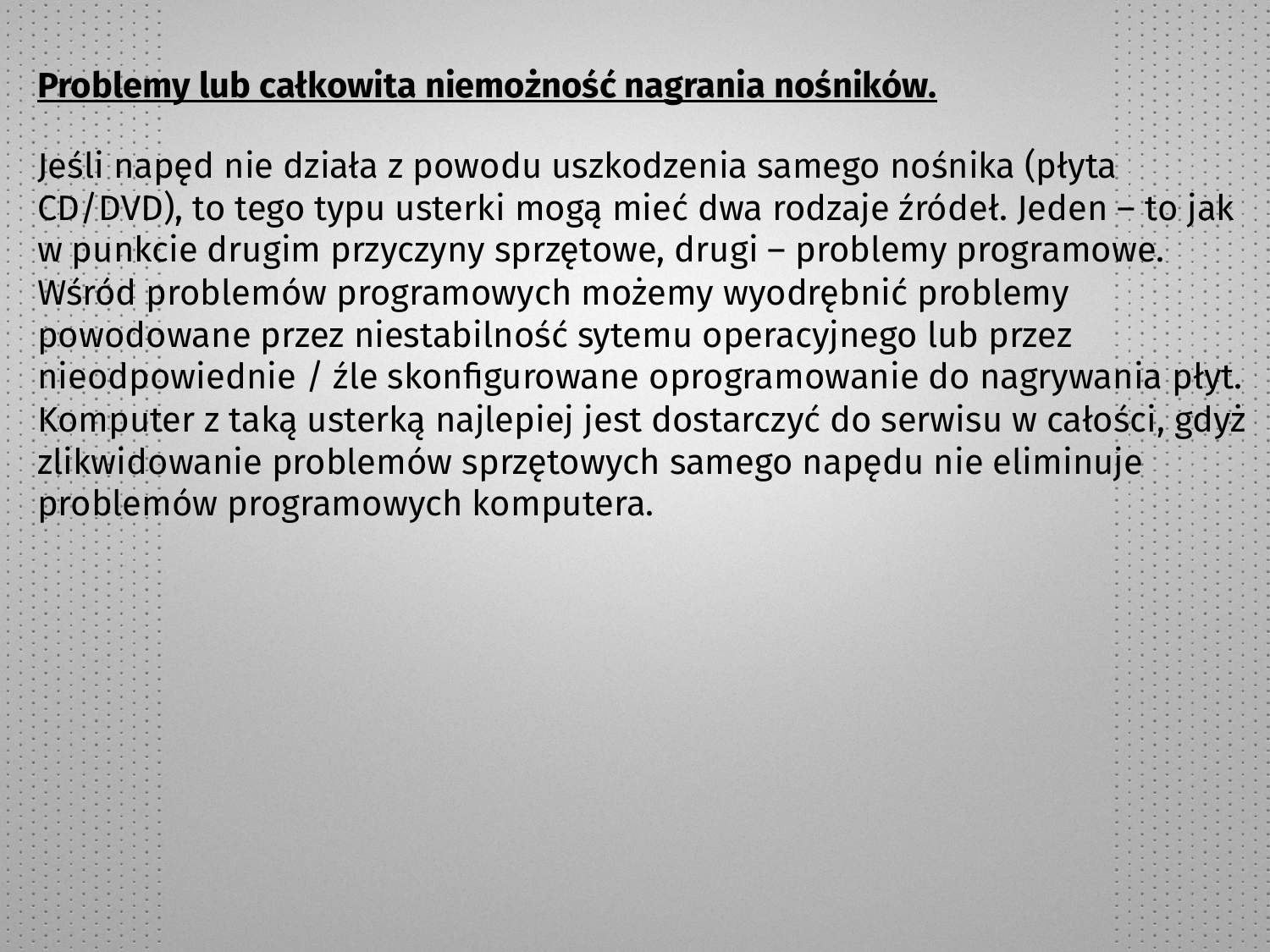

Problemy lub całkowita niemożność nagrania nośników.
Jeśli napęd nie działa z powodu uszkodzenia samego nośnika (płyta CD/DVD), to tego typu usterki mogą mieć dwa rodzaje źródeł. Jeden – to jak w punkcie drugim przyczyny sprzętowe, drugi – problemy programowe. Wśród problemów programowych możemy wyodrębnić problemy powodowane przez niestabilność sytemu operacyjnego lub przez nieodpowiednie / źle skonfigurowane oprogramowanie do nagrywania płyt. Komputer z taką usterką najlepiej jest dostarczyć do serwisu w całości, gdyż zlikwidowanie problemów sprzętowych samego napędu nie eliminuje problemów programowych komputera.